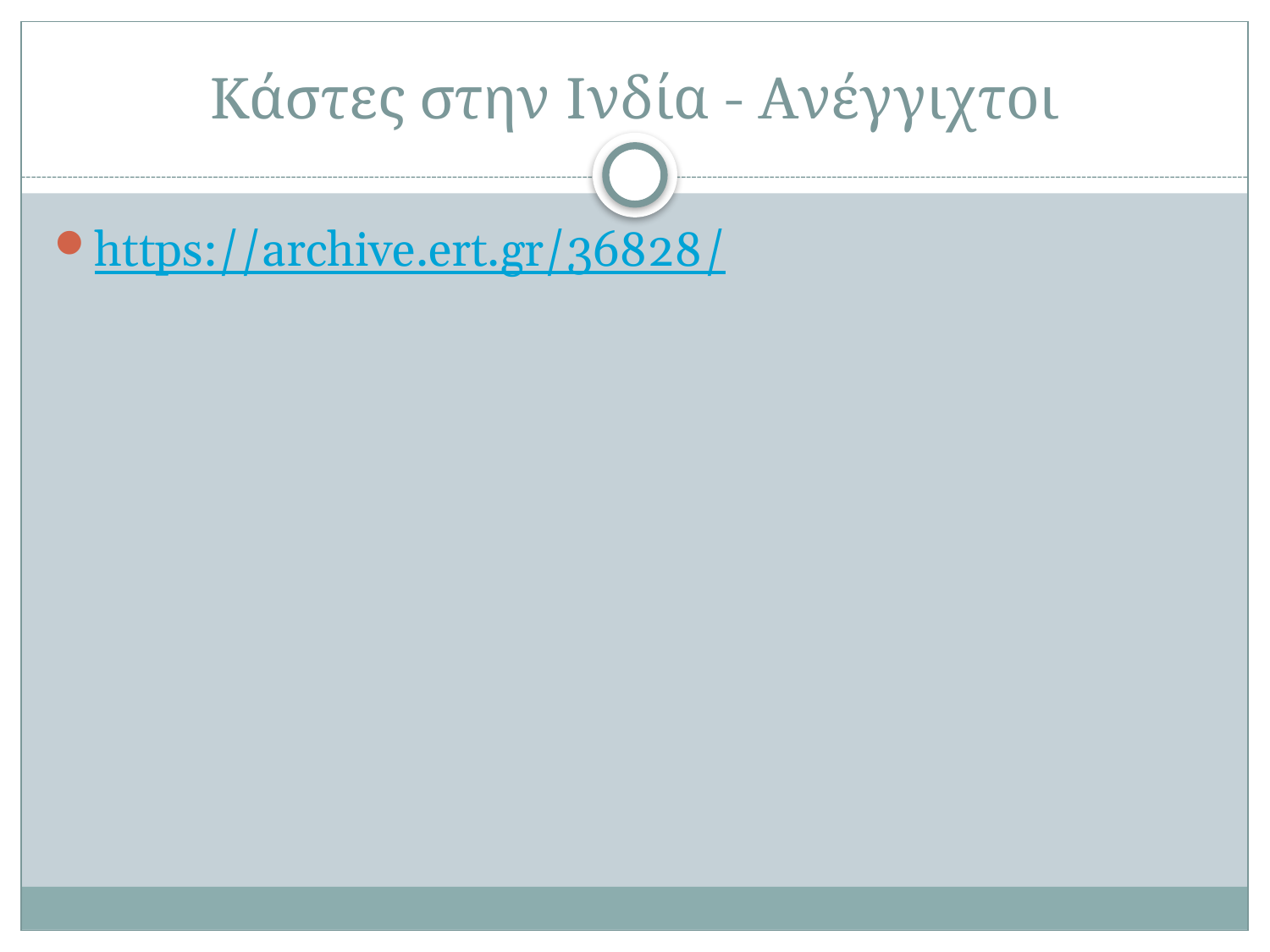

# Κάστες στην Ινδία - Ανέγγιχτοι
https://archive.ert.gr/36828/